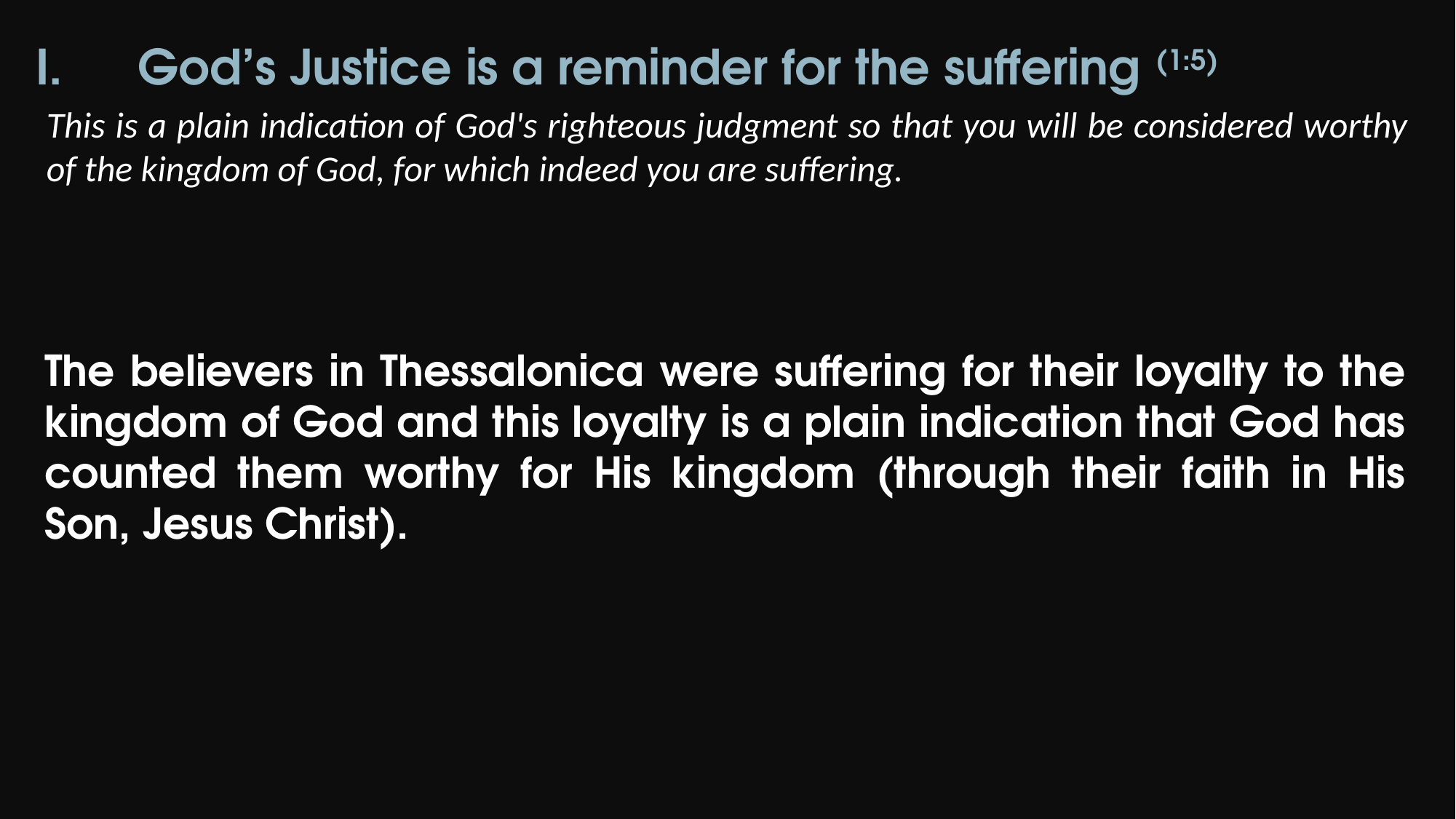

God’s Justice is a reminder for the suffering (1:5)
This is a plain indication of God's righteous judgment so that you will be considered worthy of the kingdom of God, for which indeed you are suffering.
The believers in Thessalonica were suffering for their loyalty to the kingdom of God and this loyalty is a plain indication that God has counted them worthy for His kingdom (through their faith in His Son, Jesus Christ).